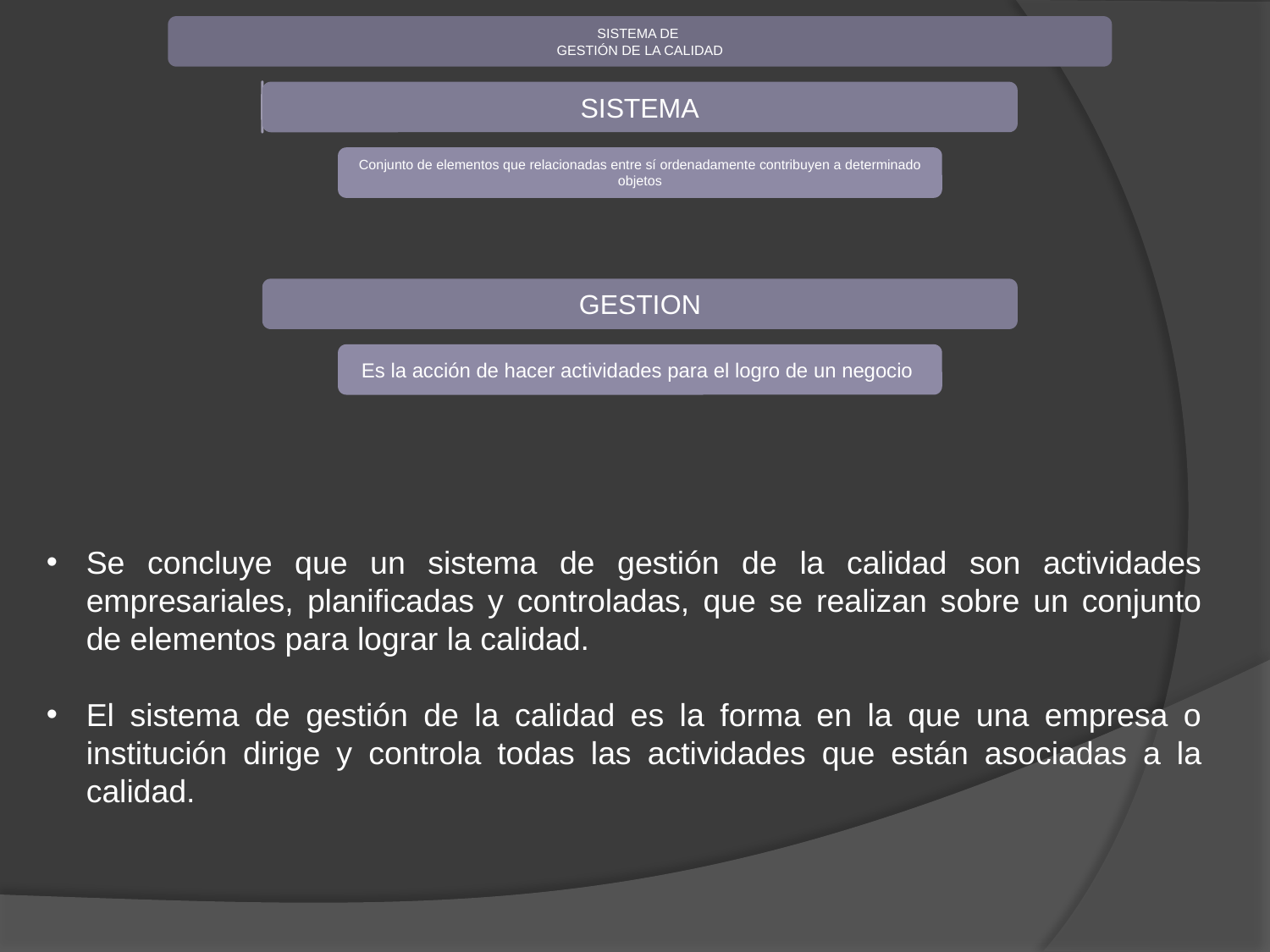

SISTEMA
GESTION
Es la acción de hacer actividades para el logro de un negocio
Conjunto de elementos que relacionadas entre sí ordenadamente contribuyen a determinado objetos
SISTEMA DE
GESTIÓN DE LA CALIDAD
#

Se concluye que un sistema de gestión de la calidad son actividades empresariales, planificadas y controladas, que se realizan sobre un conjunto de elementos para lograr la calidad.

El sistema de gestión de la calidad es la forma en la que una empresa o institución dirige y controla todas las actividades que están asociadas a la calidad.